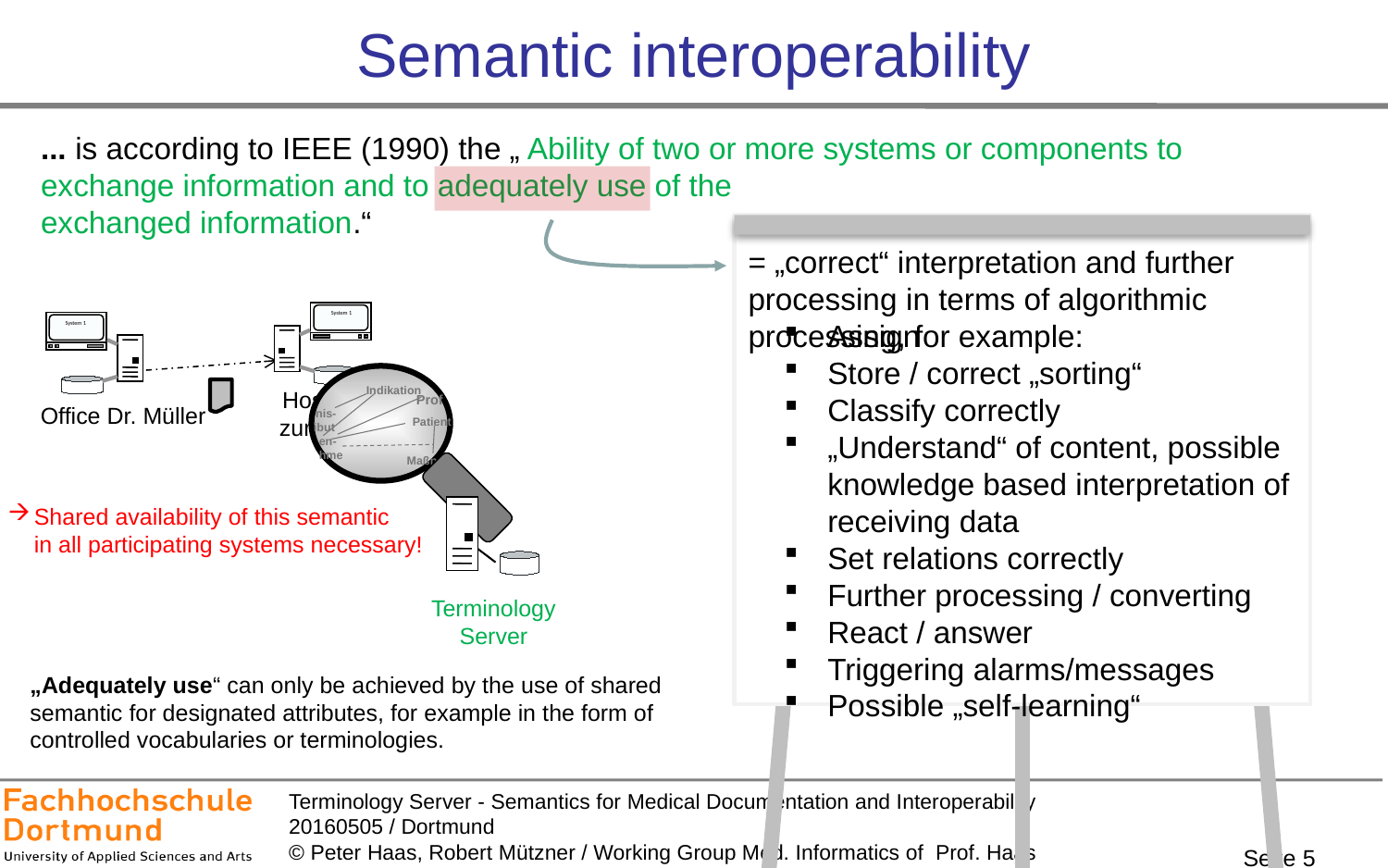

# Semantic interoperability
... is according to IEEE (1990) the „ Ability of two or more systems or components to exchange information and to adequately use of the
exchanged information.“

= „correct“ interpretation and further processing in terms of algorithmic processing, for example:

Assign
Store / correct „sorting“
Classify correctly
„Understand“ of content, possible knowledge based interpretation of receiving data
Set relations correctly
Further processing / converting
React / answer
Triggering alarms/messages
Possible „self-learning“

System 1

Hospital
zum Heil

System 1

Office Dr. Müller

Indikation
Prof

 nis-
ibut
Patient

en-
hme

Maßn

Shared availability of this semantic
in all participating systems necessary!

Terminology Server
„Adequately use“ can only be achieved by the use of shared semantic for designated attributes, for example in the form of controlled vocabularies or terminologies.